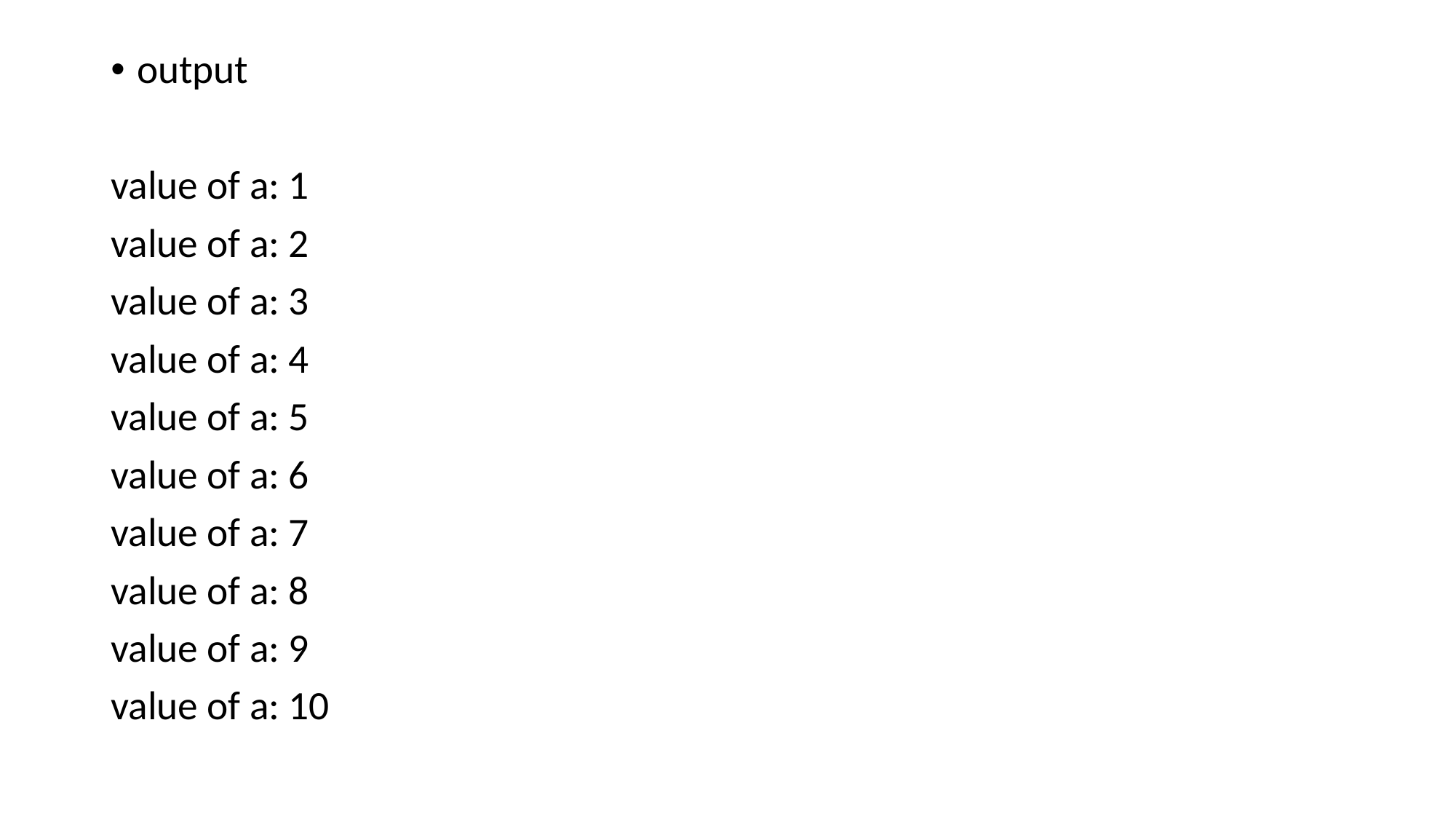

# output

value of a: 1
value of a: 2
value of a: 3
value of a: 4
value of a: 5
value of a: 6
value of a: 7
value of a: 8
value of a: 9
value of a: 10